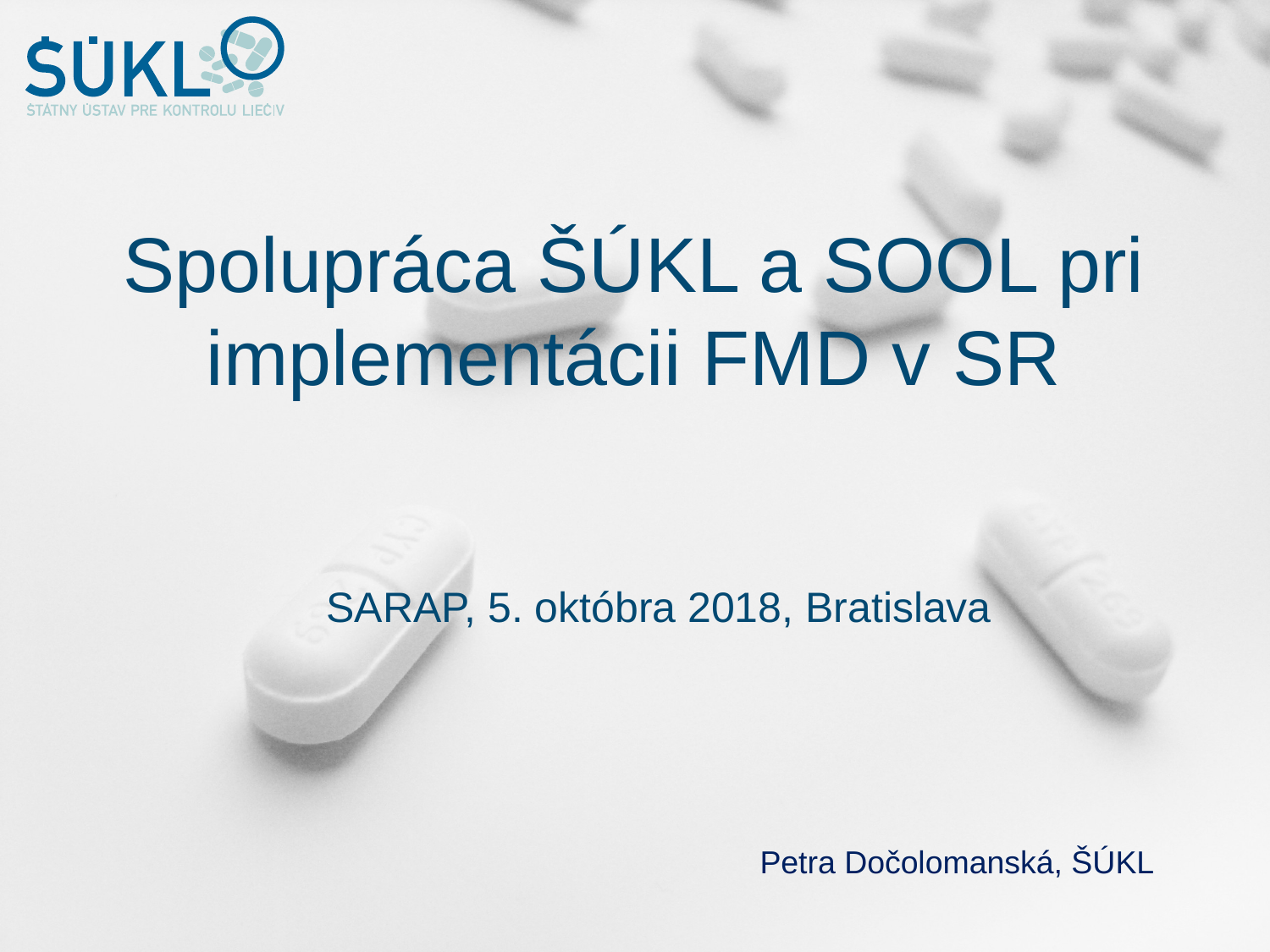

# Spolupráca ŠÚKL a SOOL pri implementácii FMD v SR
SARAP, 5. októbra 2018, Bratislava

Petra Dočolomanská, ŠÚKL